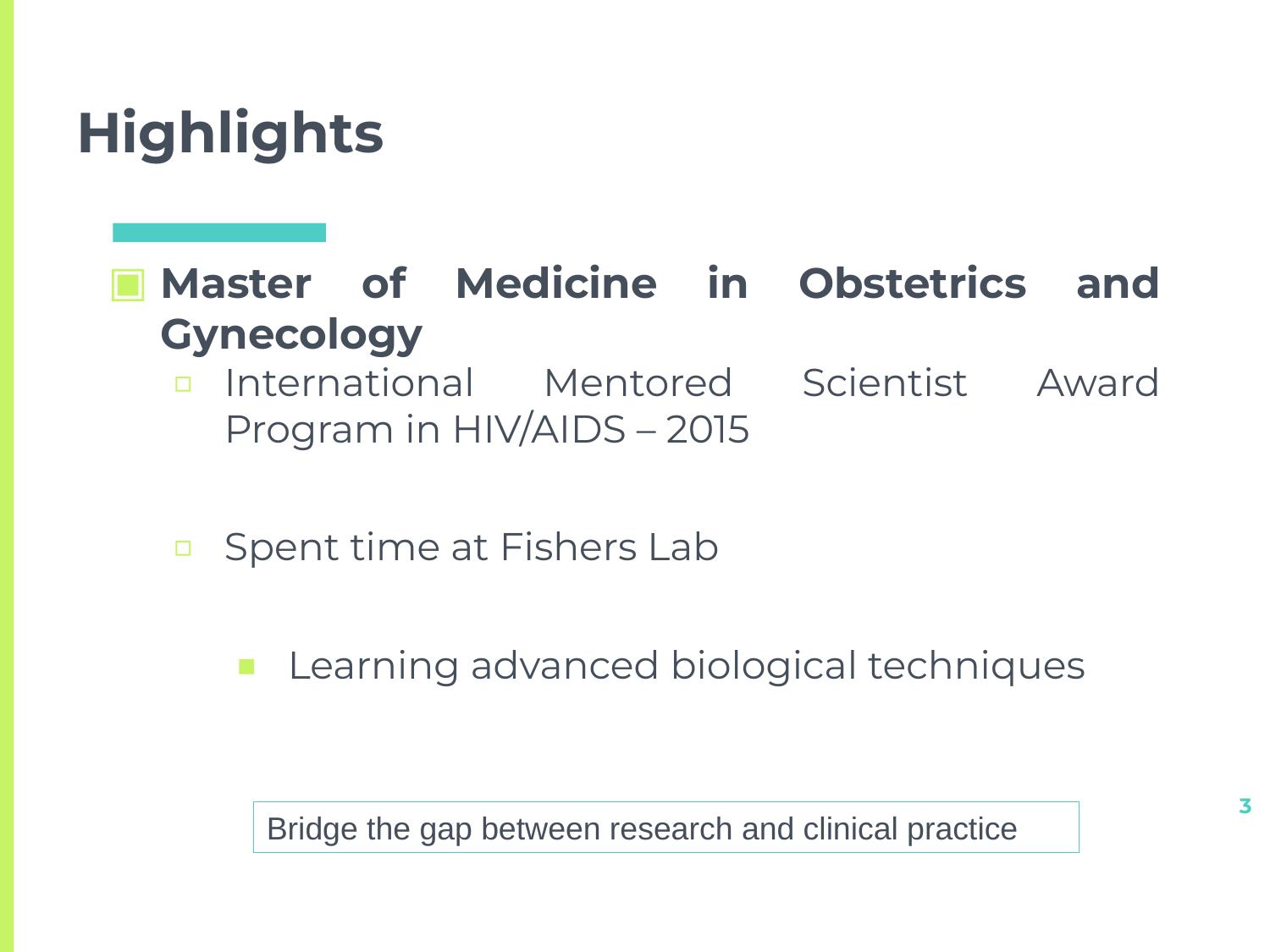

# Highlights
Master of Medicine in Obstetrics and Gynecology
International Mentored Scientist Award Program in HIV/AIDS – 2015

Spent time at Fishers Lab

Learning advanced biological techniques

3
Bridge the gap between research and clinical practice